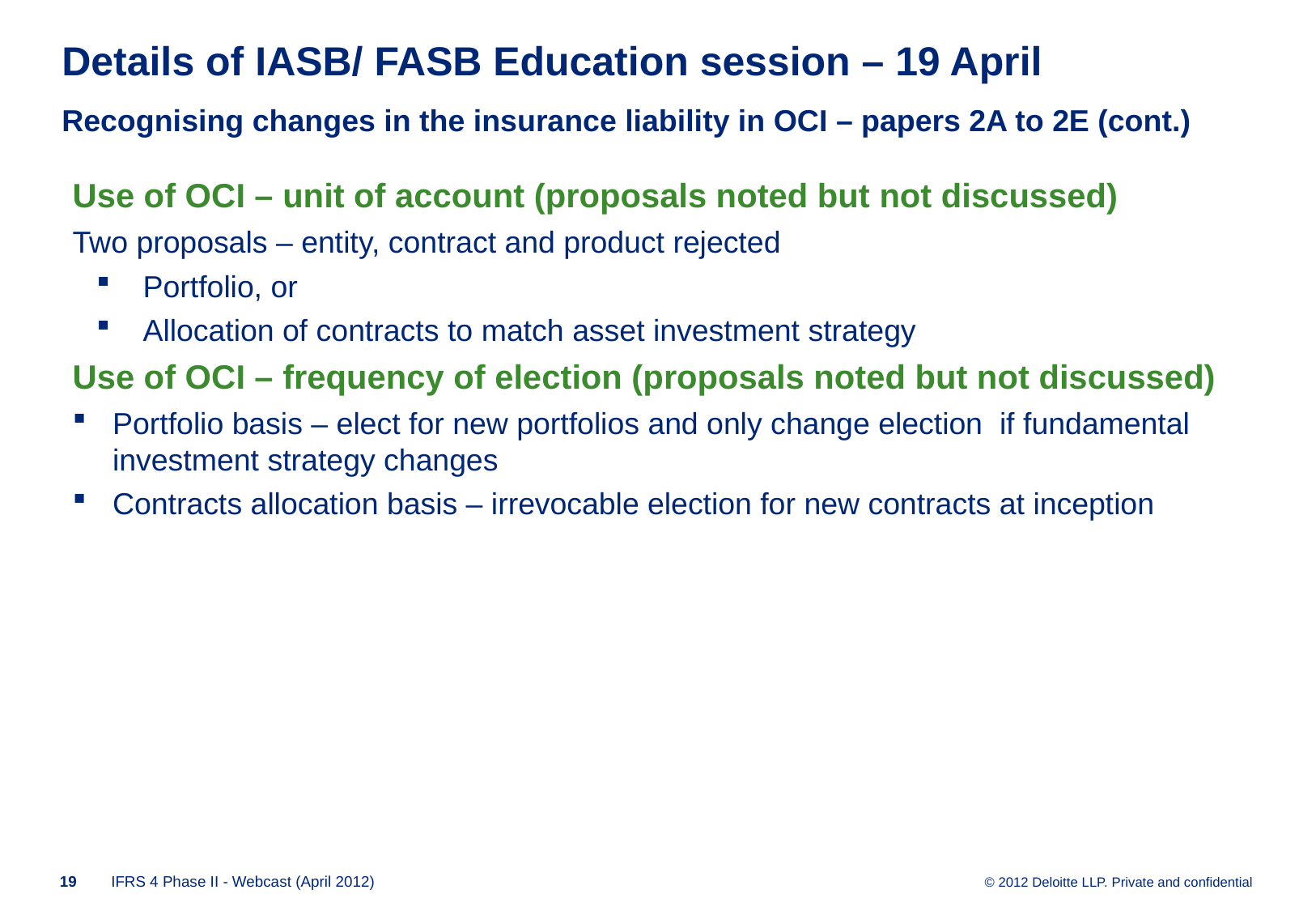

# Details of IASB/ FASB Education session – 19 April Recognising changes in the insurance liability in OCI – papers 2A to 2E (cont.)
Use of OCI – unit of account (proposals noted but not discussed)
Two proposals – entity, contract and product rejected
Portfolio, or
Allocation of contracts to match asset investment strategy
Use of OCI – frequency of election (proposals noted but not discussed)
Portfolio basis – elect for new portfolios and only change election  if fundamental investment strategy changes
Contracts allocation basis – irrevocable election for new contracts at inception
19
IFRS 4 Phase II - Webcast (April 2012)